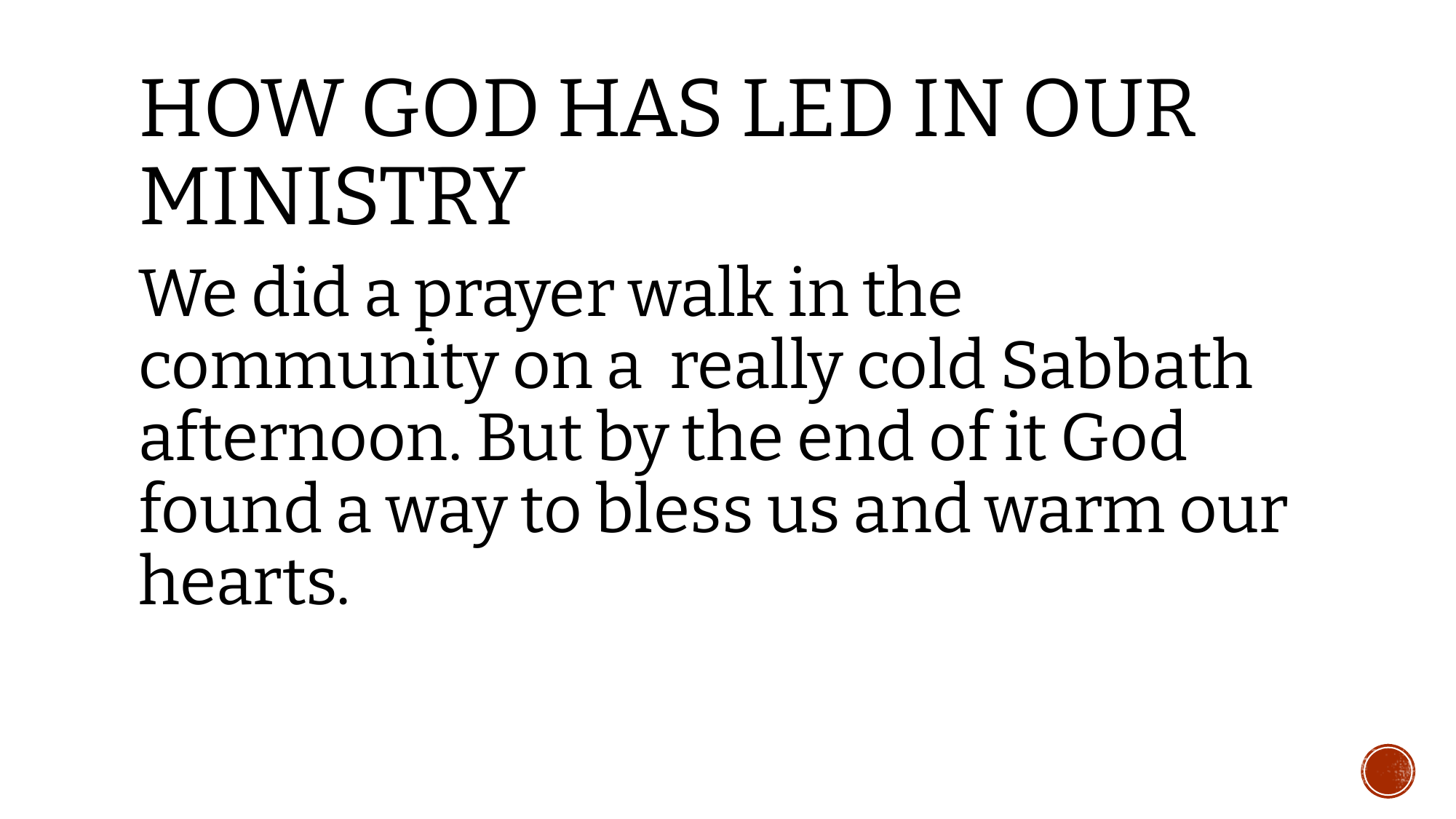

# How God has led in our ministry
We did a prayer walk in the community on a  really cold Sabbath afternoon. But by the end of it God found a way to bless us and warm our hearts.